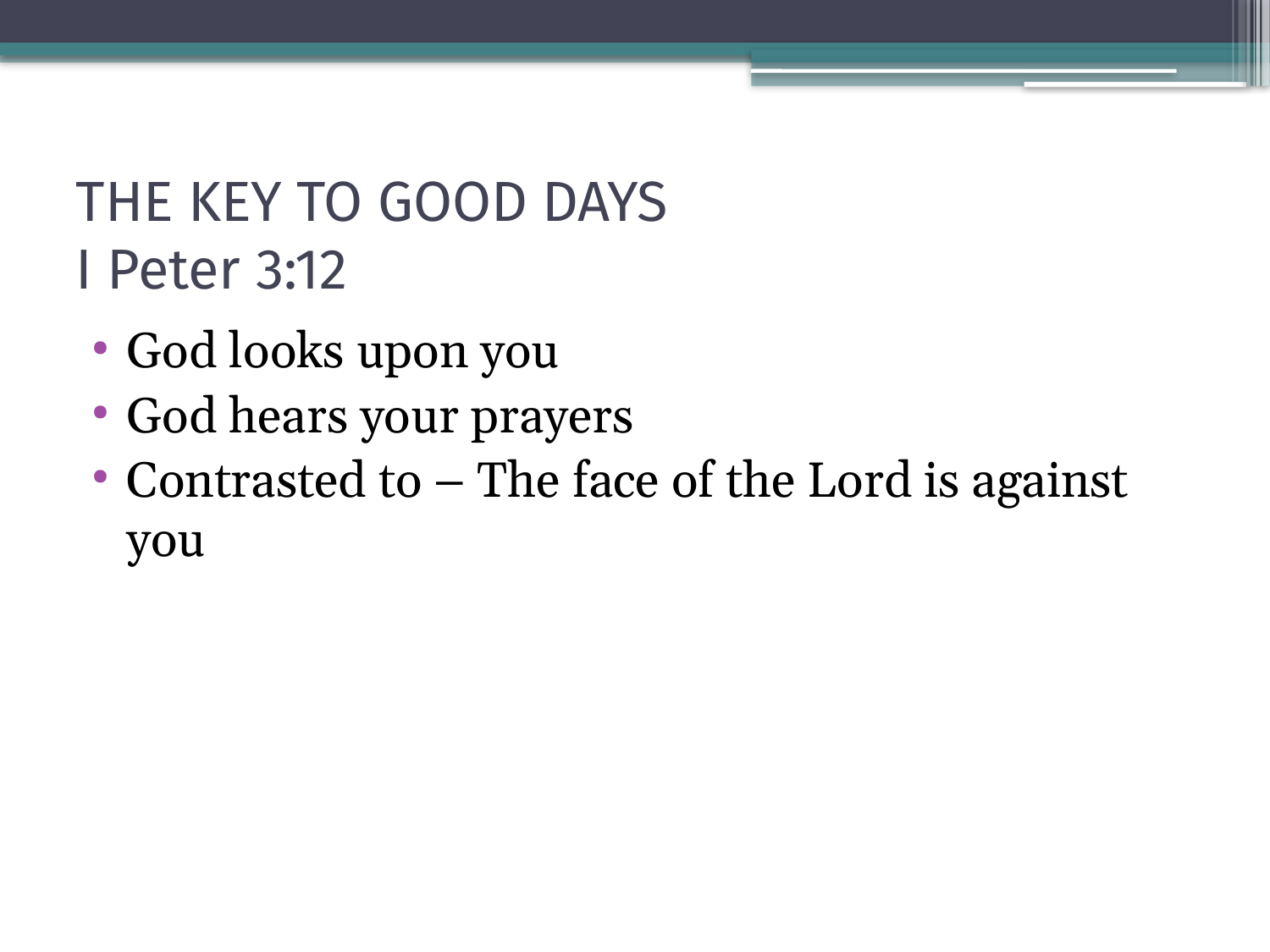

# THE KEY TO GOOD DAYS I Peter 3:12
God looks upon you
God hears your prayers
Contrasted to – The face of the Lord is against you